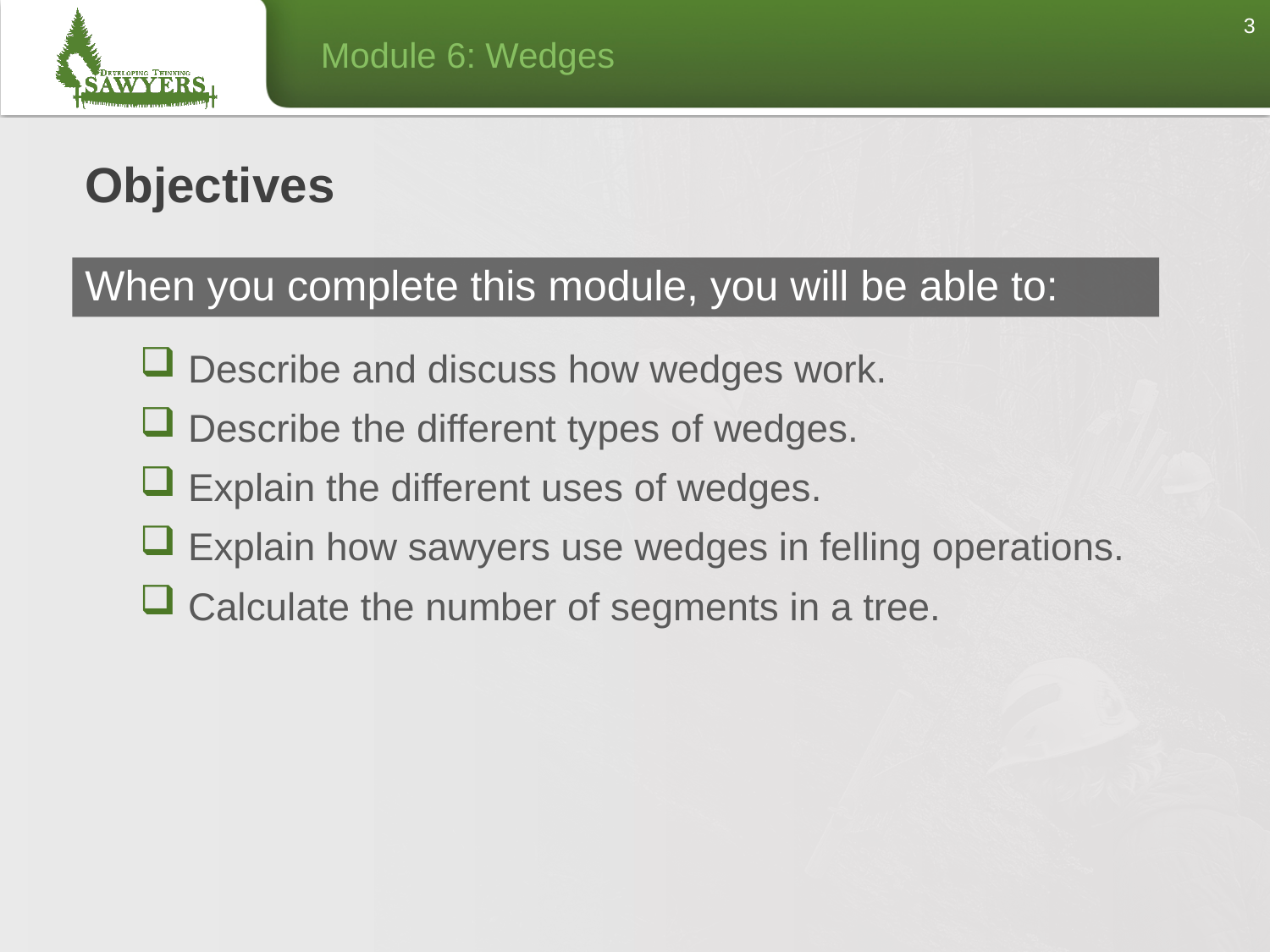

3
# Objectives
When you complete this module, you will be able to:
Describe and discuss how wedges work.
Describe the different types of wedges.
Explain the different uses of wedges.
Explain how sawyers use wedges in felling operations.
Calculate the number of segments in a tree.